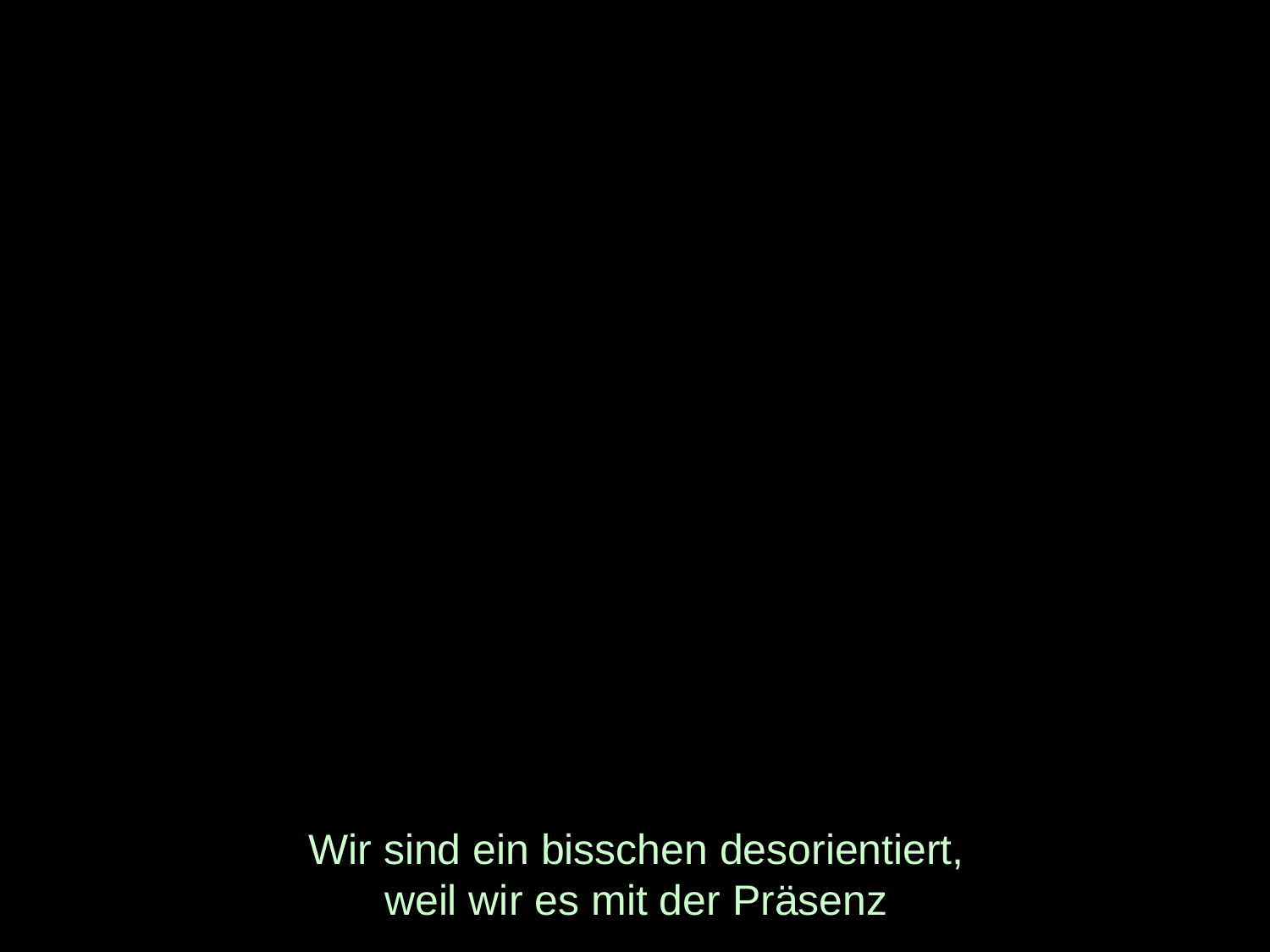

# Wir sind ein bisschen desorientiert, weil wir es mit der Präsenz